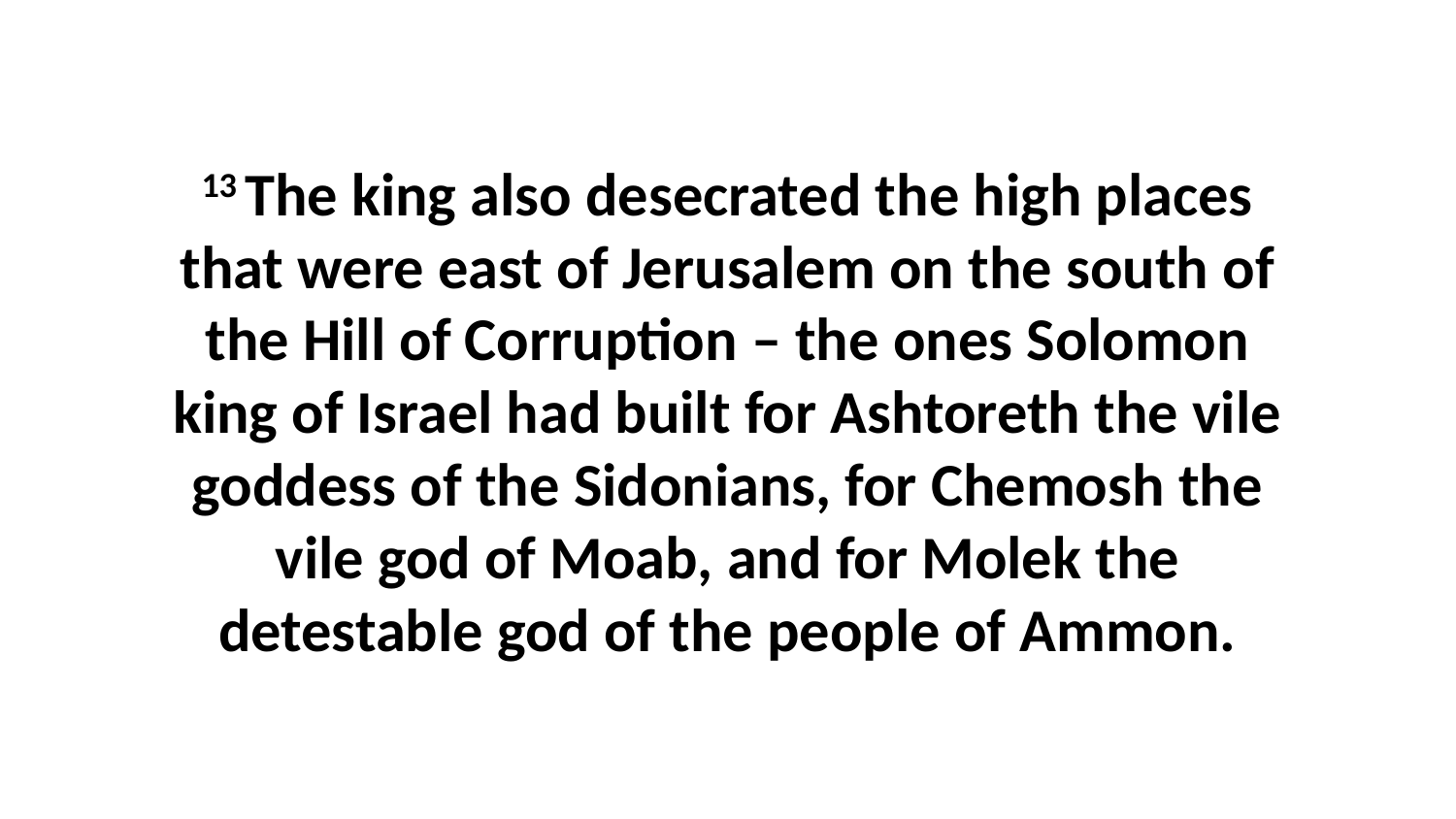

13 The king also desecrated the high places that were east of Jerusalem on the south of the Hill of Corruption – the ones Solomon king of Israel had built for Ashtoreth the vile goddess of the Sidonians, for Chemosh the vile god of Moab, and for Molek the detestable god of the people of Ammon.